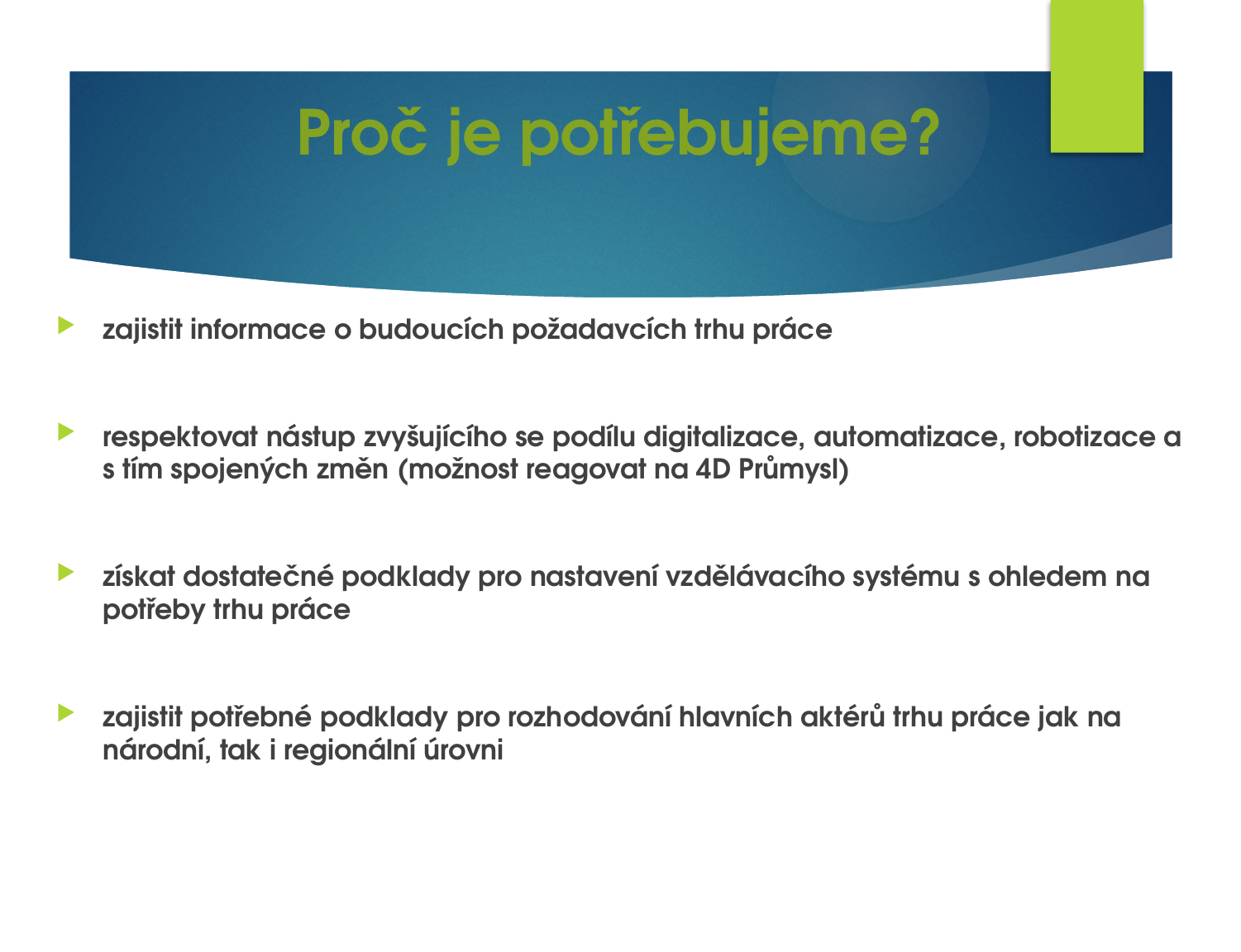

# Proč je potřebujeme?

zajistit informace o budoucích požadavcích trhu práce

respektovat nástup zvyšujícího se podílu digitalizace, automatizace, robotizace a s tím spojených změn (možnost reagovat na 4D Průmysl)

získat dostatečné podklady pro nastavení vzdělávacího systému s ohledem na potřeby trhu práce

zajistit potřebné podklady pro rozhodování hlavních aktérů trhu práce jak na národní, tak i regionální úrovni